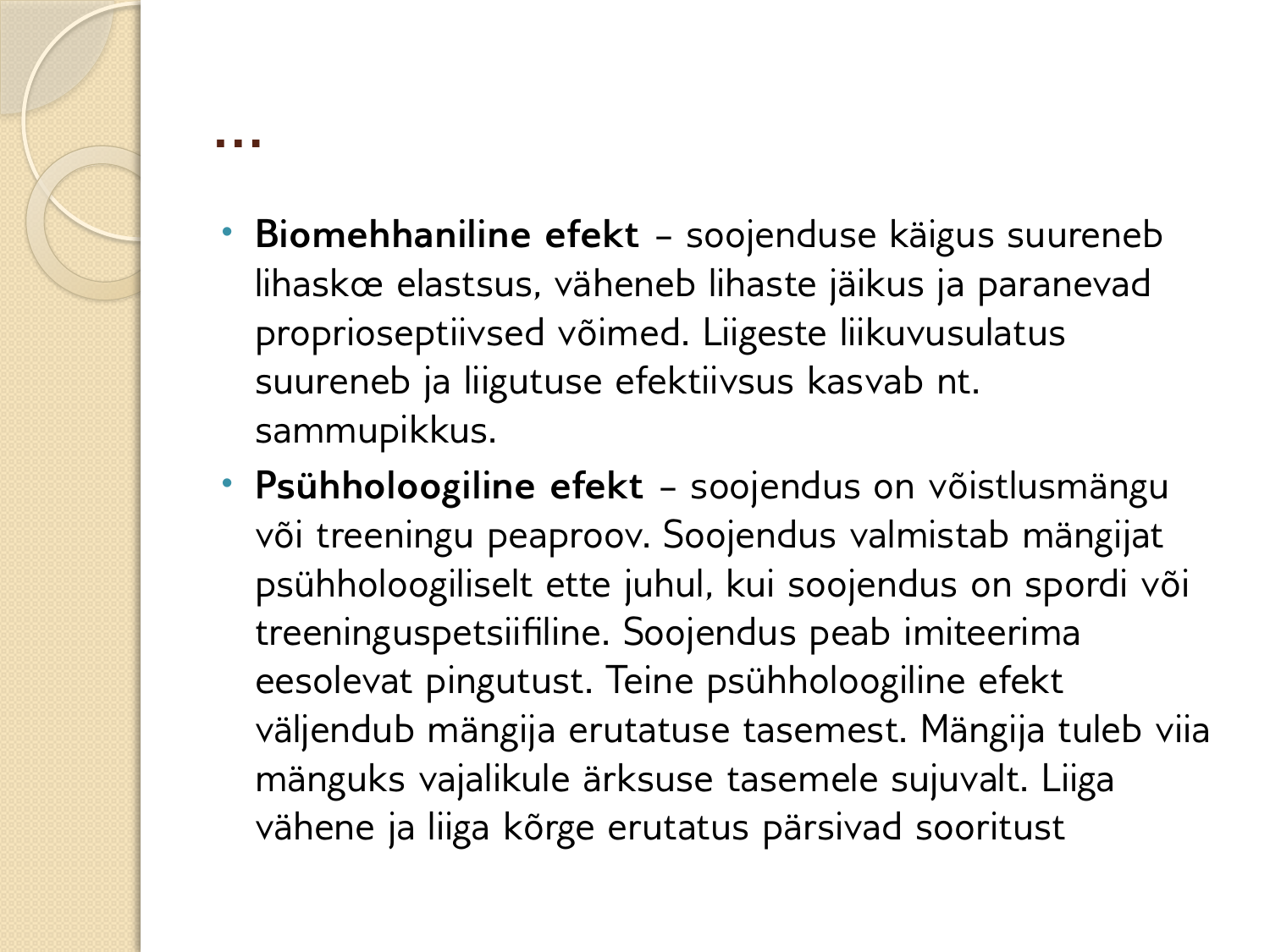

# …
Biomehhaniline efekt – soojenduse käigus suureneb lihaskoe elastsus, väheneb lihaste jäikus ja paranevad proprioseptiivsed võimed. Liigeste liikuvusulatus suureneb ja liigutuse efektiivsus kasvab nt. sammupikkus.
Psühholoogiline efekt – soojendus on võistlusmängu või treeningu peaproov. Soojendus valmistab mängijat psühholoogiliselt ette juhul, kui soojendus on spordi või treeninguspetsiifiline. Soojendus peab imiteerima eesolevat pingutust. Teine psühholoogiline efekt väljendub mängija erutatuse tasemest. Mängija tuleb viia mänguks vajalikule ärksuse tasemele sujuvalt. Liiga vähene ja liiga kõrge erutatus pärsivad sooritust